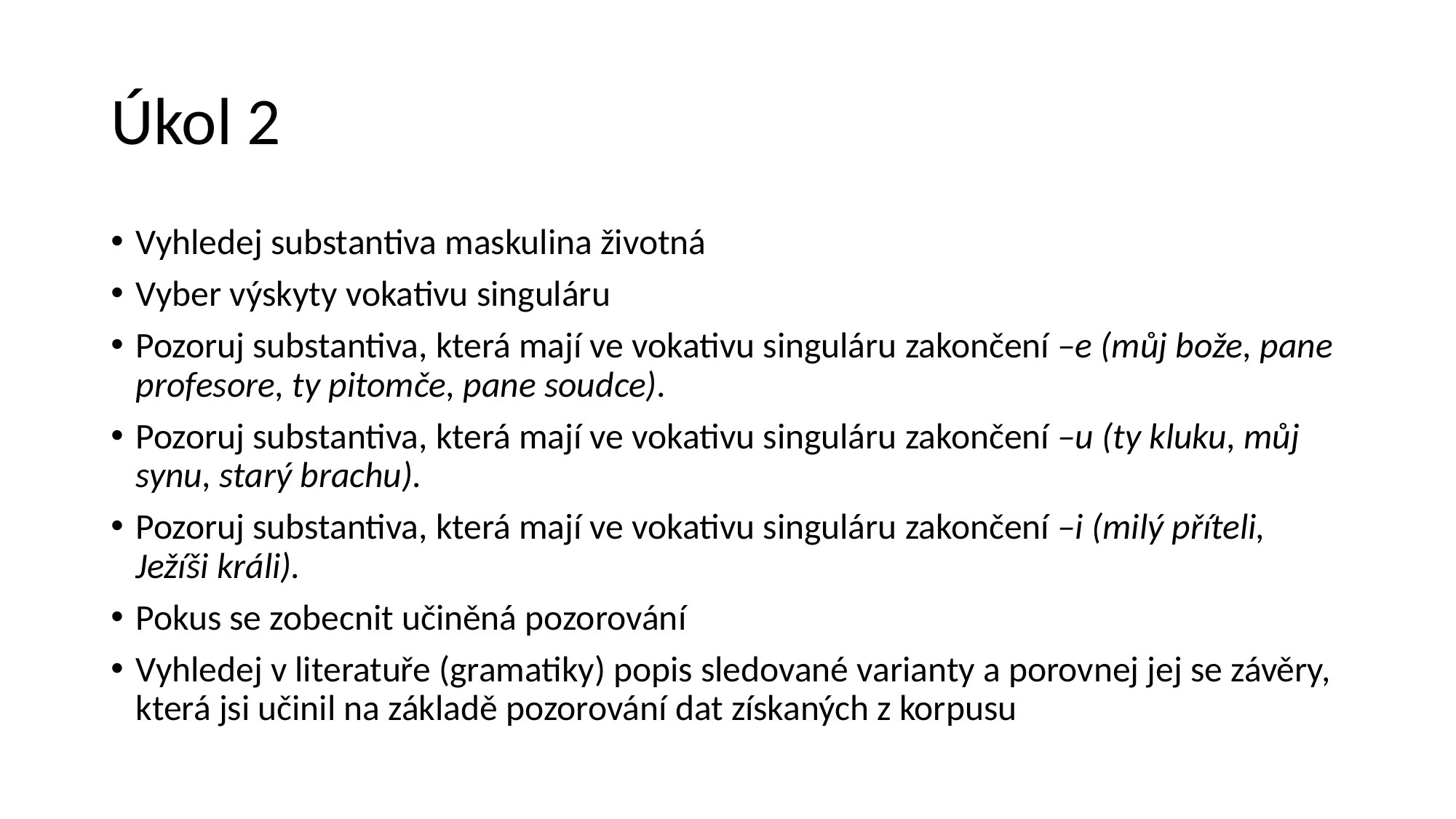

# Úkol 2
Vyhledej substantiva maskulina životná
Vyber výskyty vokativu singuláru
Pozoruj substantiva, která mají ve vokativu singuláru zakončení –e (můj bože, pane profesore, ty pitomče, pane soudce).
Pozoruj substantiva, která mají ve vokativu singuláru zakončení –u (ty kluku, můj synu, starý brachu).
Pozoruj substantiva, která mají ve vokativu singuláru zakončení –i (milý příteli, Ježíši králi).
Pokus se zobecnit učiněná pozorování
Vyhledej v literatuře (gramatiky) popis sledované varianty a porovnej jej se závěry, která jsi učinil na základě pozorování dat získaných z korpusu